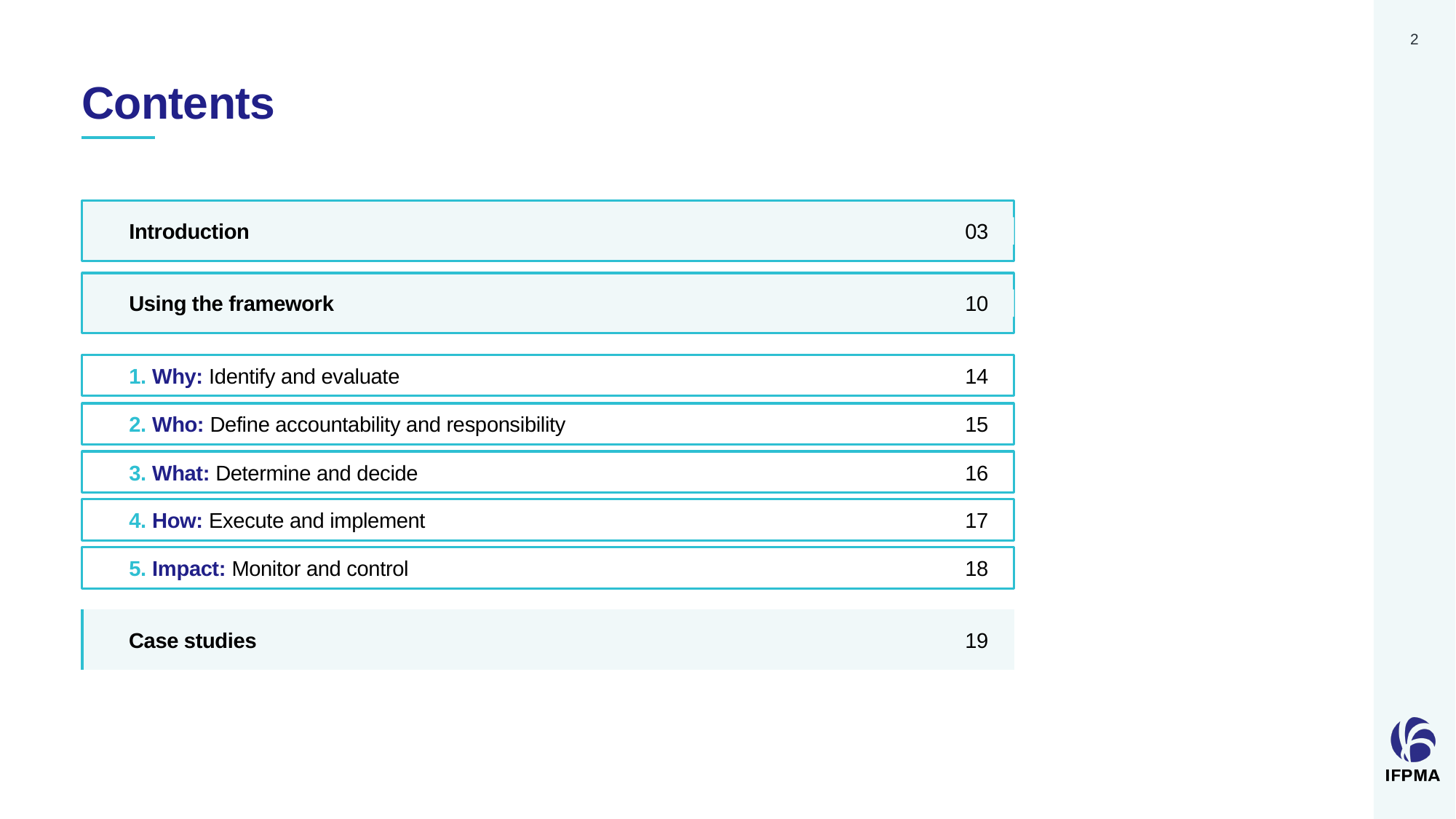

2
# Contents
Introduction
03
Using the framework
10
1. Why: Identify and evaluate
14
2. Who: Define accountability and responsibility
15
3. What: Determine and decide
16
4. How: Execute and implement
17
5. Impact: Monitor and control
18
Case studies
19